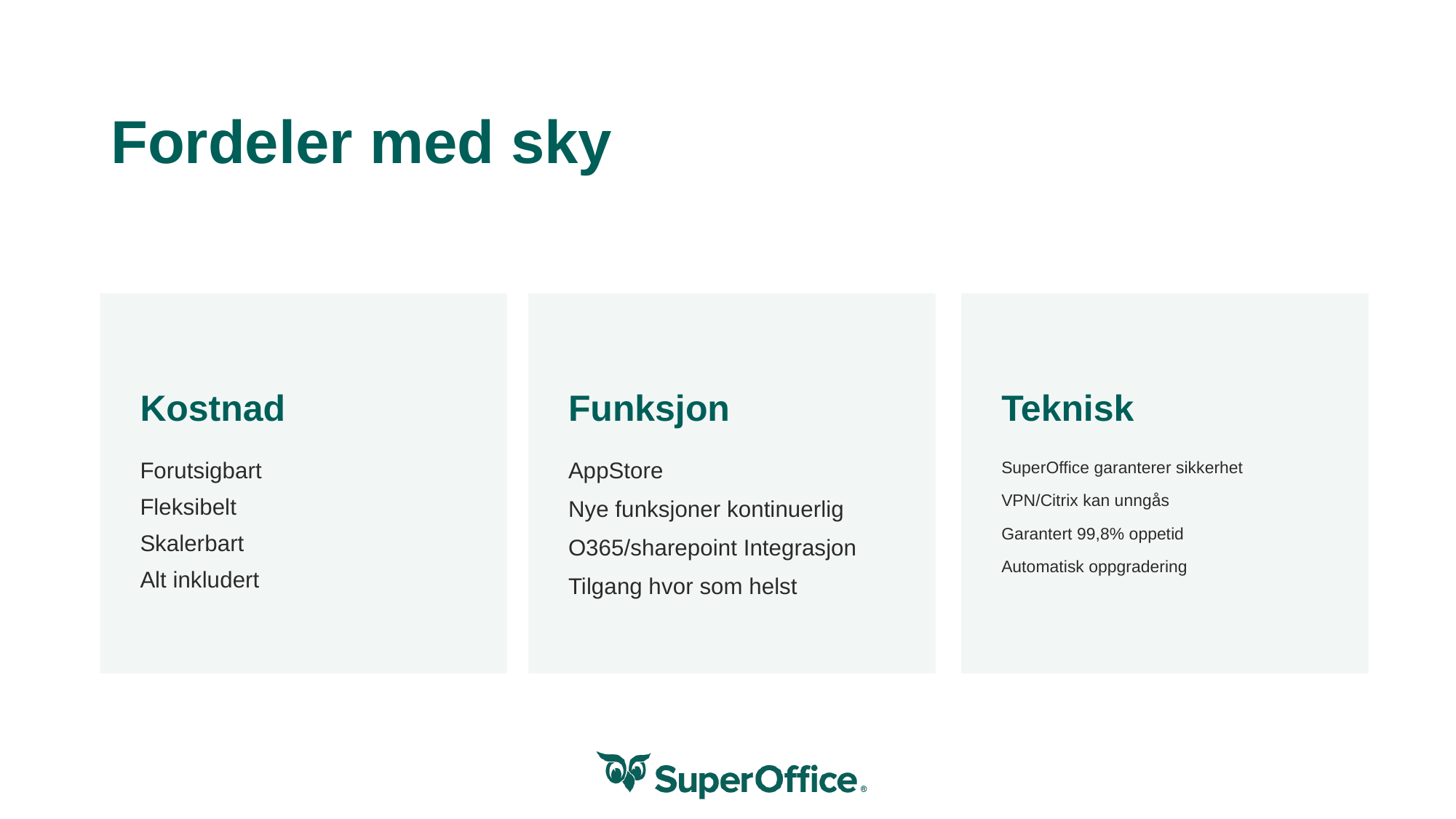

# Fordeler med sky
Kostnad
Funksjon
Teknisk
Forutsigbart
Fleksibelt
Skalerbart
Alt inkludert
AppStore
Nye funksjoner kontinuerlig
O365/sharepoint Integrasjon
Tilgang hvor som helst
SuperOffice garanterer sikkerhet
VPN/Citrix kan unngås
Garantert 99,8% oppetid
Automatisk oppgradering